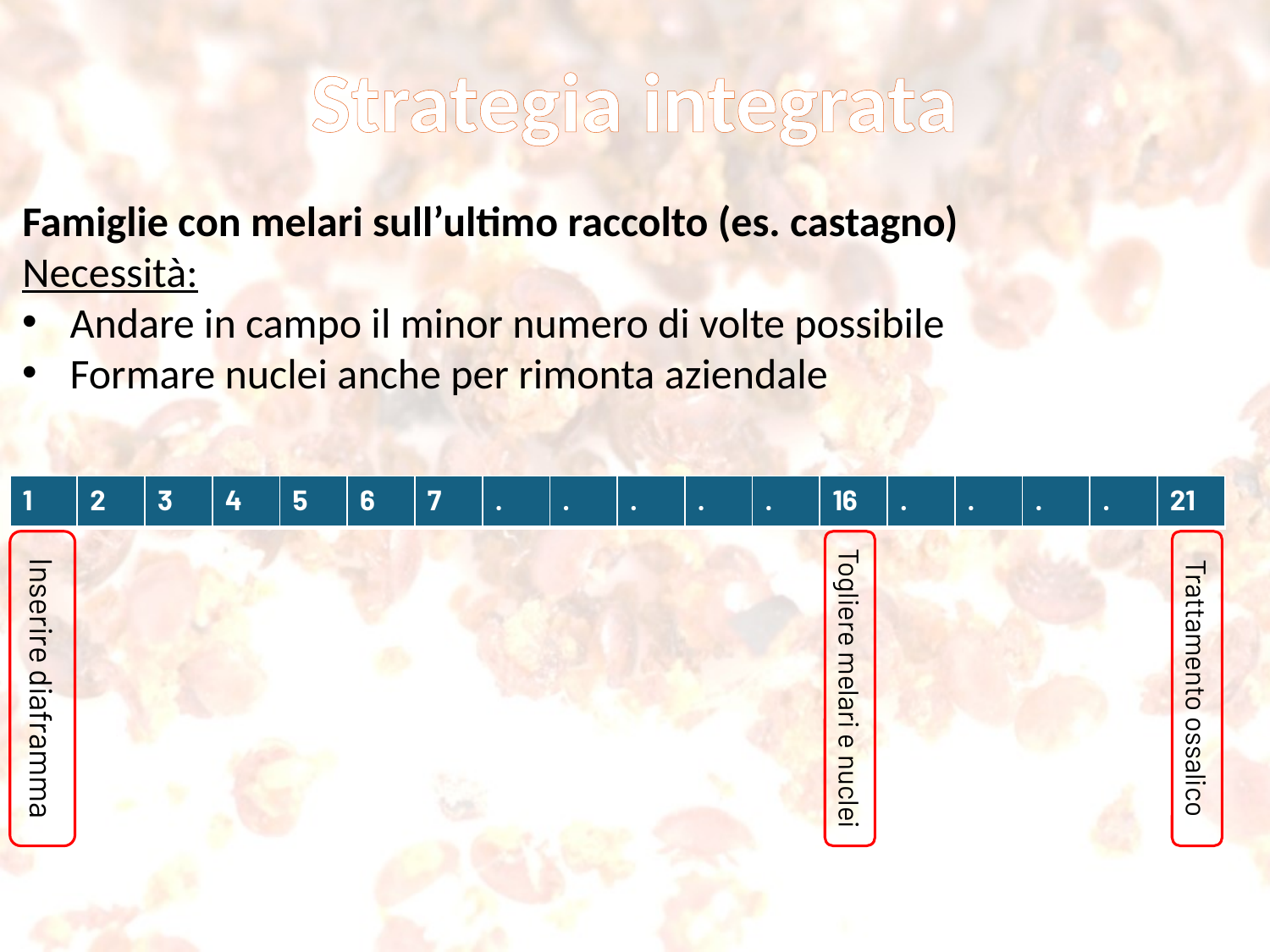

Strategia integrata
Famiglie con melari sull’ultimo raccolto (es. castagno)
Necessità:
Andare in campo il minor numero di volte possibile
Formare nuclei anche per rimonta aziendale
| 1 | 2 | 3 | 4 | 5 | 6 | 7 | . | . | . | . | . | 16 | . | . | . | . | 21 |
| --- | --- | --- | --- | --- | --- | --- | --- | --- | --- | --- | --- | --- | --- | --- | --- | --- | --- |
Inserire diaframma
Togliere melari e nuclei
Trattamento ossalico